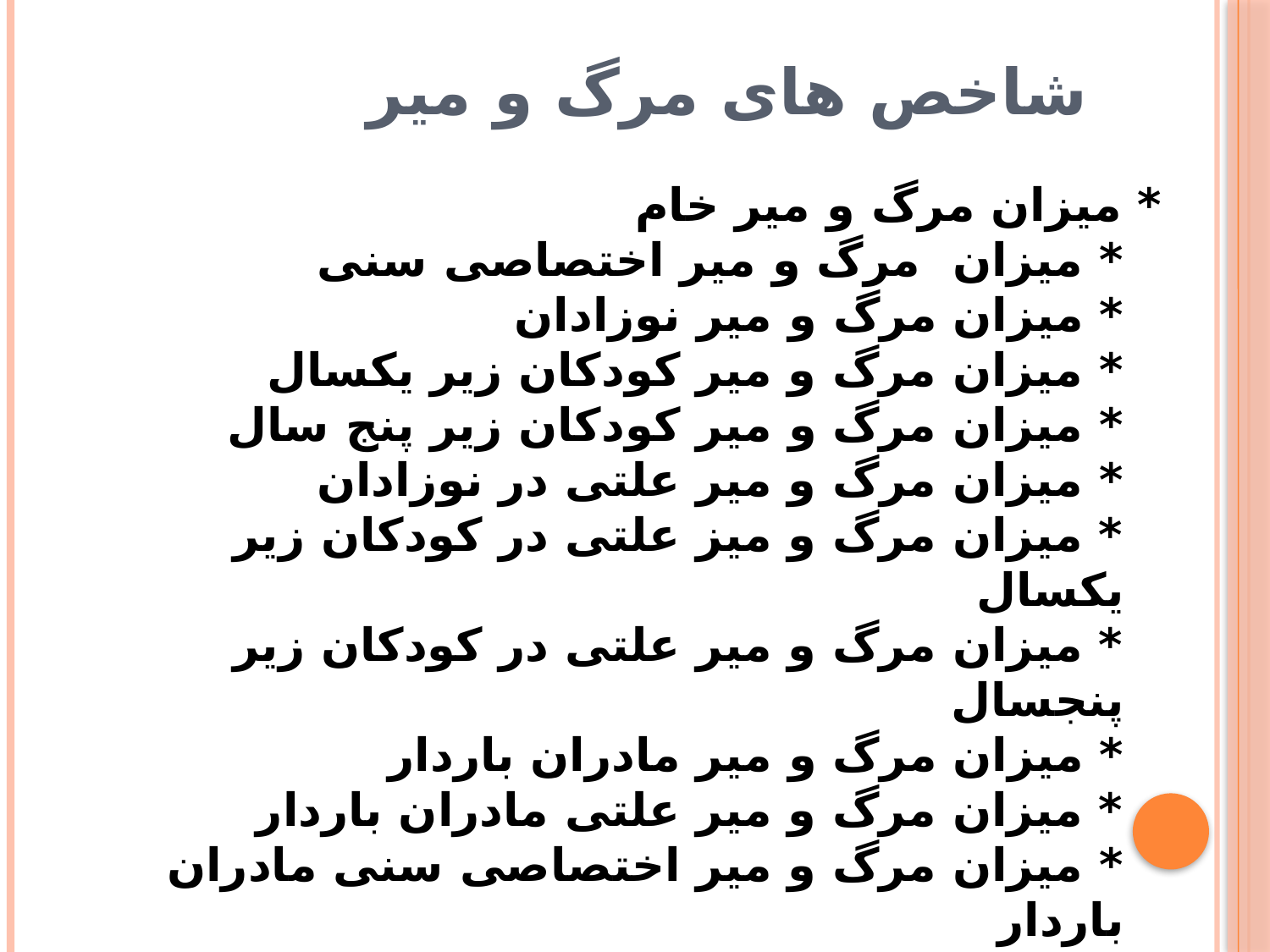

# شاخص های مرگ و میر
	* میزان مرگ و میر خام
* میزان  مرگ و میر اختصاصی سنی
* میزان مرگ و میر نوزادان
* میزان مرگ و میر کودکان زیر یکسال
* میزان مرگ و میر کودکان زیر پنج سال
* میزان مرگ و میر علتی در نوزادان
* میزان مرگ و میز علتی در کودکان زیر یکسال
* میزان مرگ و میر علتی در کودکان زیر پنجسال
* میزان مرگ و میر مادران باردار
* میزان مرگ و میر علتی مادران باردار
* میزان مرگ و میر اختصاصی سنی مادران باردار